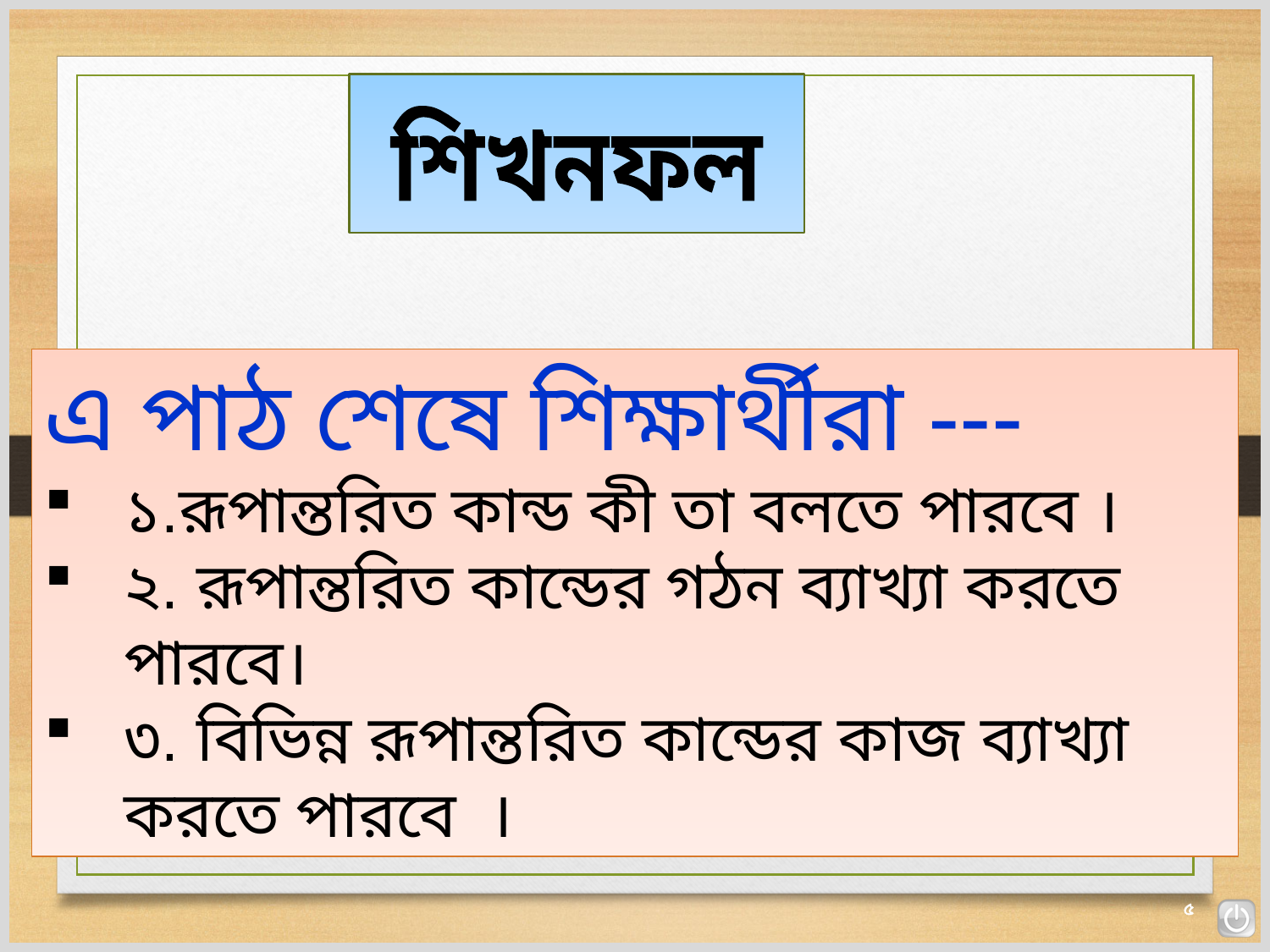

শিখনফল
এ পাঠ শেষে শিক্ষার্থীরা ---
১.রূপান্তরিত কান্ড কী তা বলতে পারবে ।
২. রূপান্তরিত কান্ডের গঠন ব্যাখ্যা করতে পারবে।
৩. বিভিন্ন রূপান্তরিত কান্ডের কাজ ব্যাখ্যা করতে পারবে  ।
৫